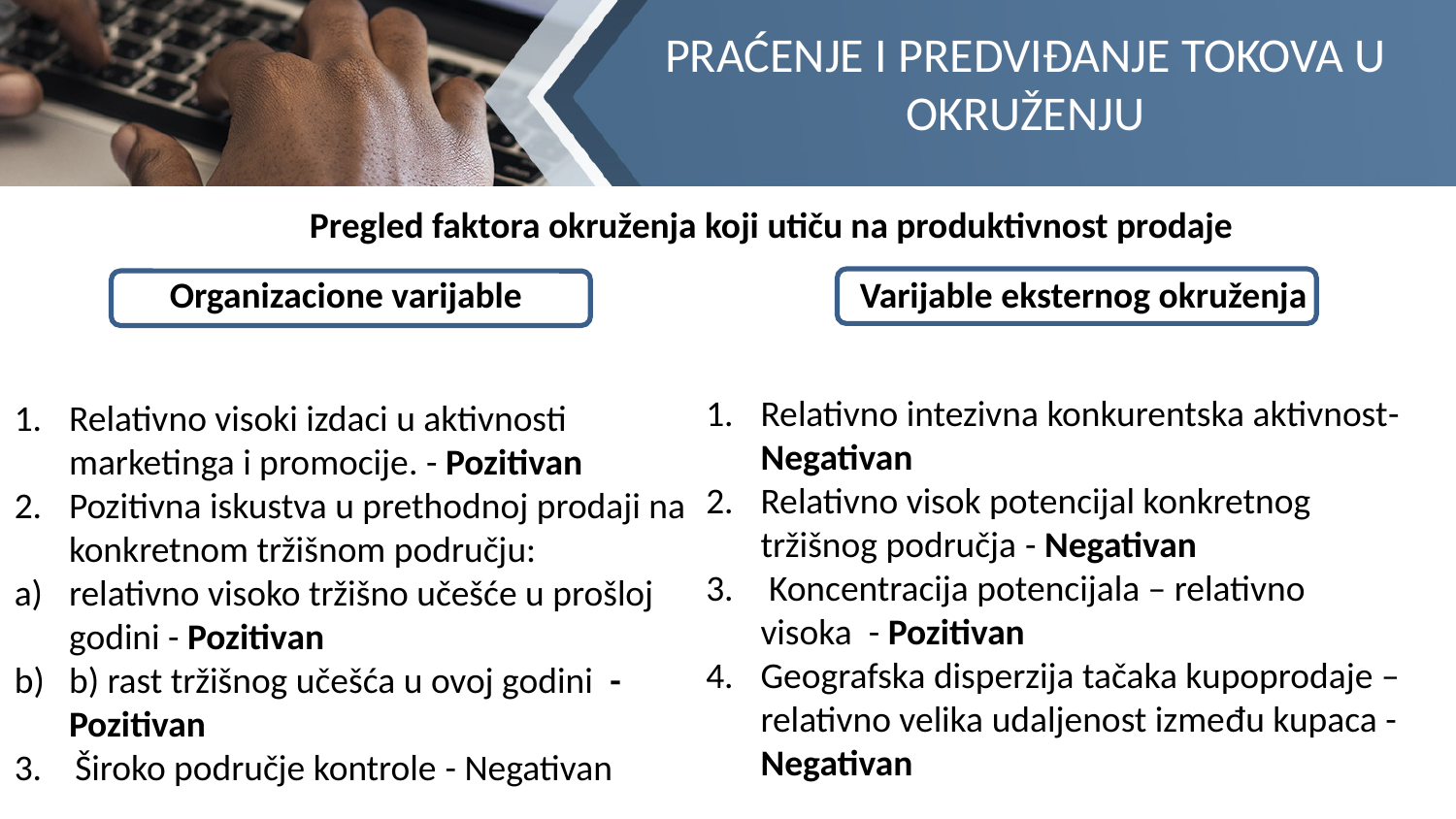

PRAĆENJE I PREDVIĐANJE TOKOVA U OKRUŽENJU
Pregled faktora okruženja koji utiču na produktivnost prodaje
Organizacione varijable
Varijable eksternog okruženja

Relativno intezivna konkurentska aktivnost- Negativan
Relativno visok potencijal konkretnog tržišnog područja - Negativan
 Koncentracija potencijala – relativno visoka  - Pozitivan
Geografska disperzija tačaka kupoprodaje – relativno velika udaljenost između kupaca - Negativan
Relativno visoki izdaci u aktivnosti marketinga i promocije. - Pozitivan
Pozitivna iskustva u prethodnoj prodaji na konkretnom tržišnom području:
relativno visoko tržišno učešće u prošloj godini - Pozitivan
b) rast tržišnog učešća u ovoj godini  -Pozitivan
3.    Široko područje kontrole - Negativan